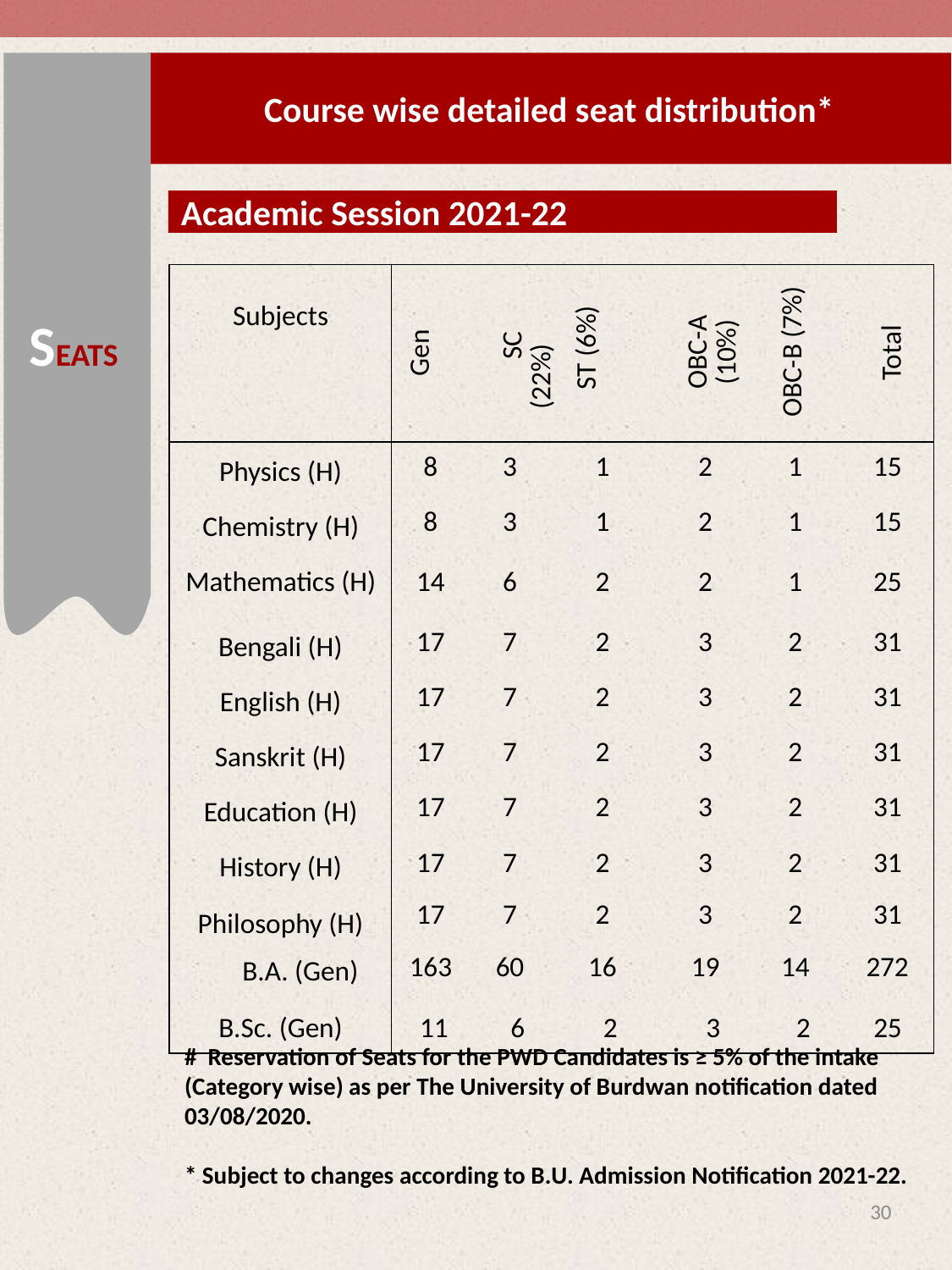

SEATS
Course wise detailed seat distribution*
Academic Session 2021-22
| Subjects | Gen | SC (22%) | ST (6%) | OBC-A (10%) | OBC-B (7%) | Total |
| --- | --- | --- | --- | --- | --- | --- |
| Physics (H) | 8 | 3 | 1 | 2 | 1 | 15 |
| Chemistry (H) | 8 | 3 | 1 | 2 | 1 | 15 |
| Mathematics (H) | 14 | 6 | 2 | 2 | 1 | 25 |
| Bengali (H) | 17 | 7 | 2 | 3 | 2 | 31 |
| English (H) | 17 | 7 | 2 | 3 | 2 | 31 |
| Sanskrit (H) | 17 | 7 | 2 | 3 | 2 | 31 |
| Education (H) | 17 | 7 | 2 | 3 | 2 | 31 |
| History (H) | 17 | 7 | 2 | 3 | 2 | 31 |
| Philosophy (H) | 17 | 7 | 2 | 3 | 2 | 31 |
| B.A. (Gen) | 163 | 60 | 16 | 19 | 14 | 272 |
| B.Sc. (Gen) | 11 | 6 | 2 | 3 | 2 | 25 |
#  Reservation of Seats for the PWD Candidates is ≥ 5% of the intake (Category wise) as per The University of Burdwan notification dated 03/08/2020.

* Subject to changes according to B.U. Admission Notification 2021-22.

30